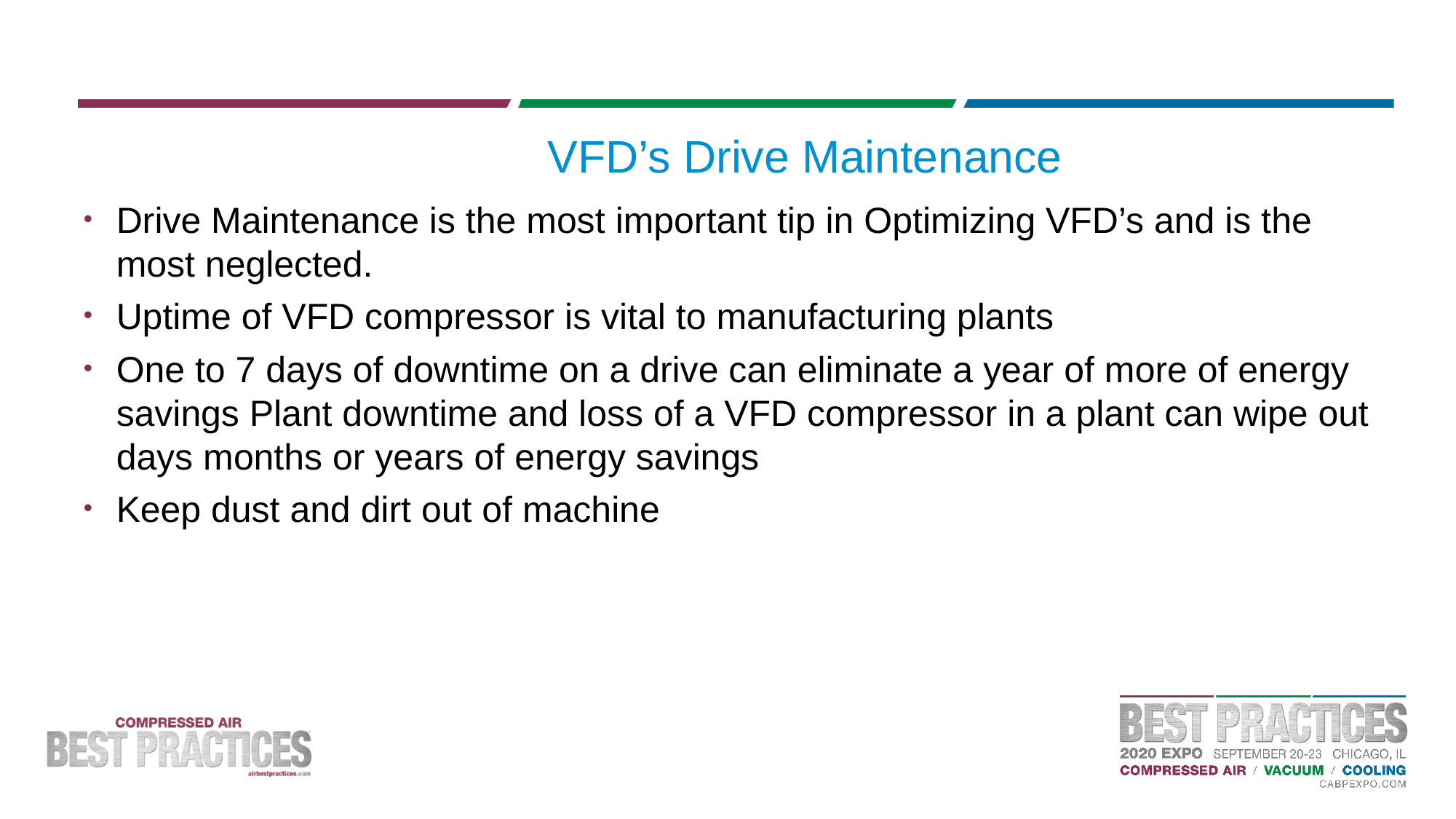

# VFD’s Drive Maintenance
Drive Maintenance is the most important tip in Optimizing VFD’s and is the most neglected.
Uptime of VFD compressor is vital to manufacturing plants
One to 7 days of downtime on a drive can eliminate a year of more of energy savings Plant downtime and loss of a VFD compressor in a plant can wipe out days months or years of energy savings
Keep dust and dirt out of machine